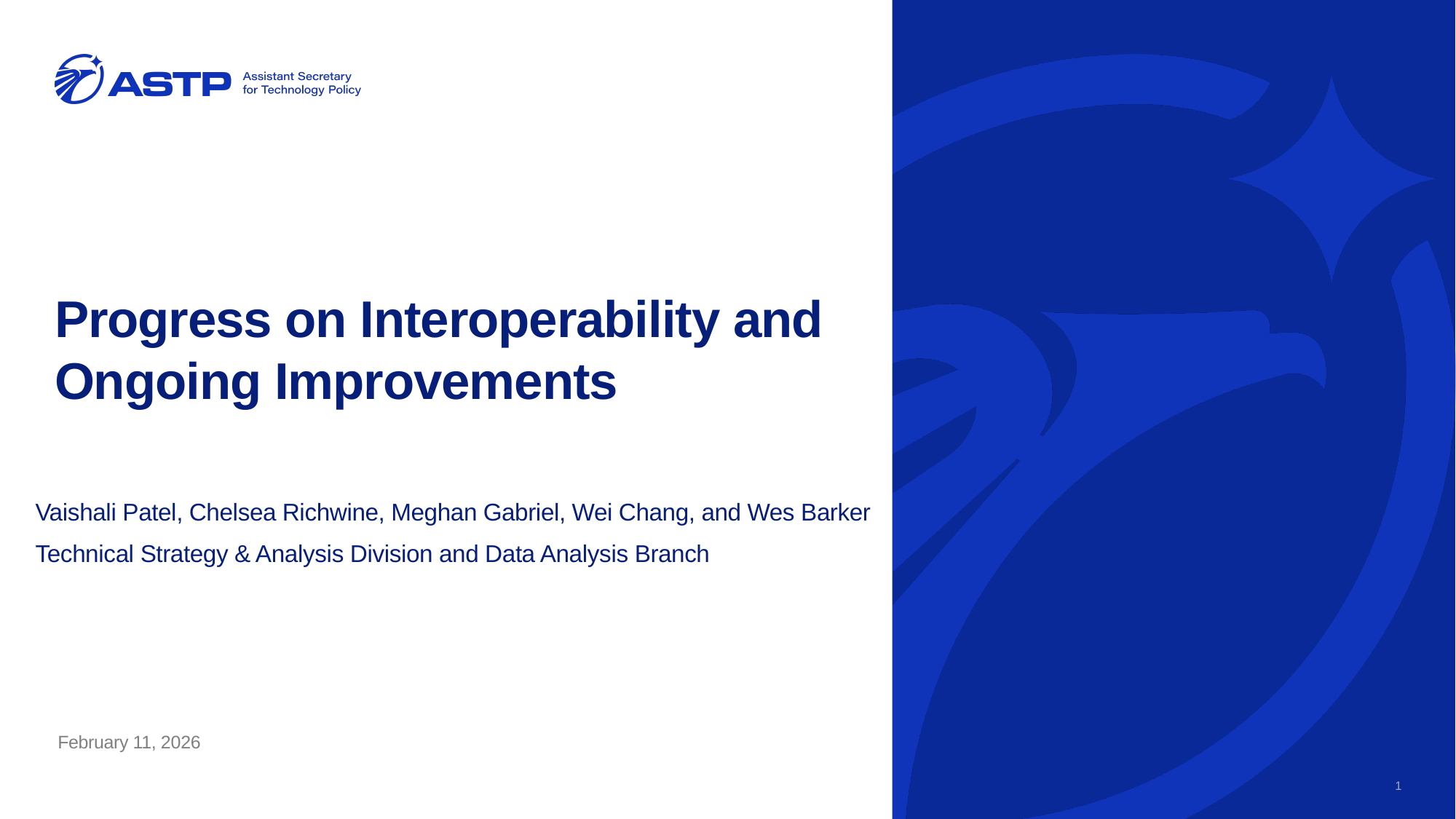

# Progress on Interoperability and Ongoing Improvements
Vaishali Patel, Chelsea Richwine, Meghan Gabriel, Wei Chang, and Wes Barker
Technical Strategy & Analysis Division and Data Analysis Branch
February 11, 2026